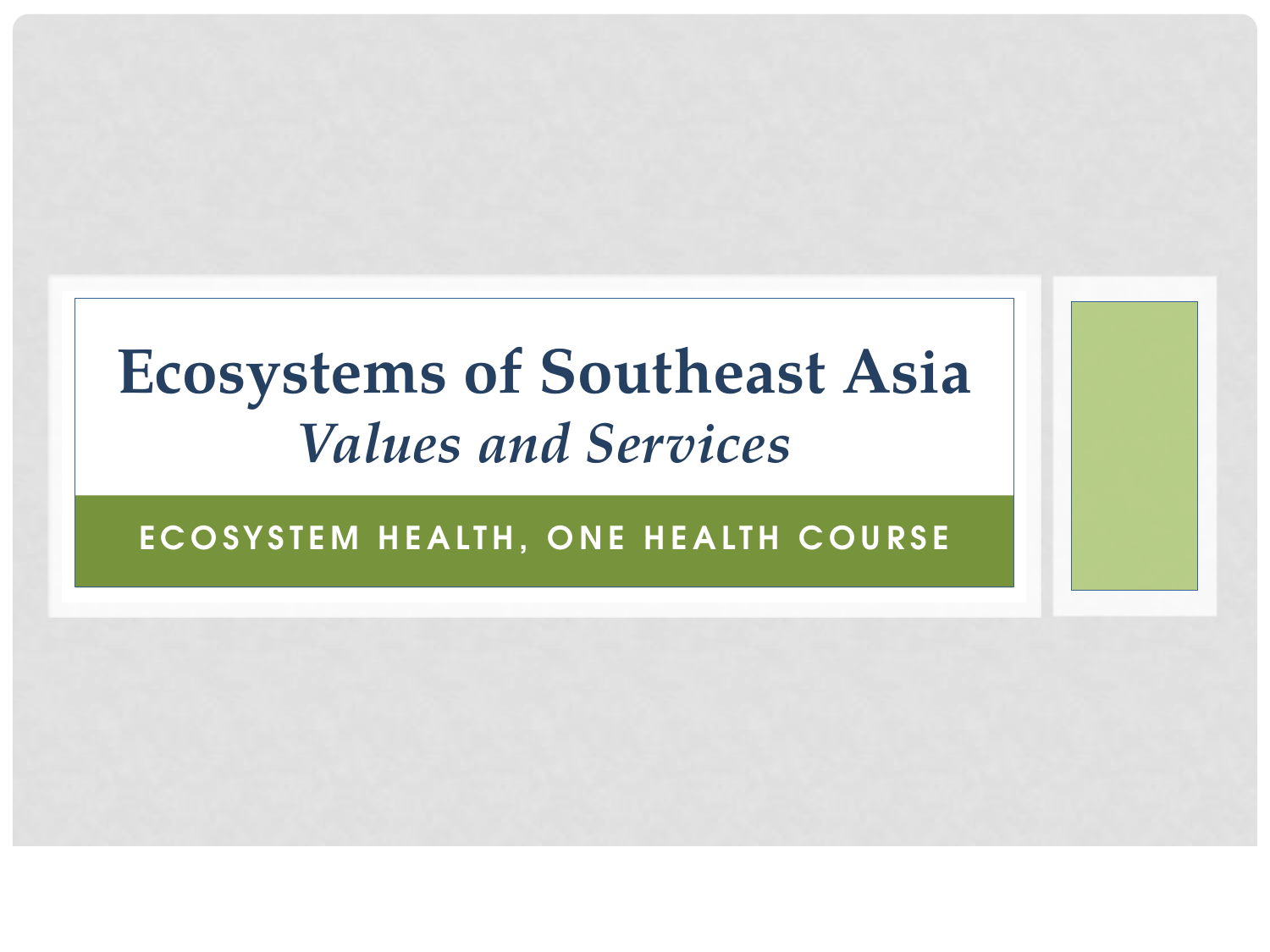

# Ecosystems of Southeast Asia Values and Services
Ecosystem health, One Health Course